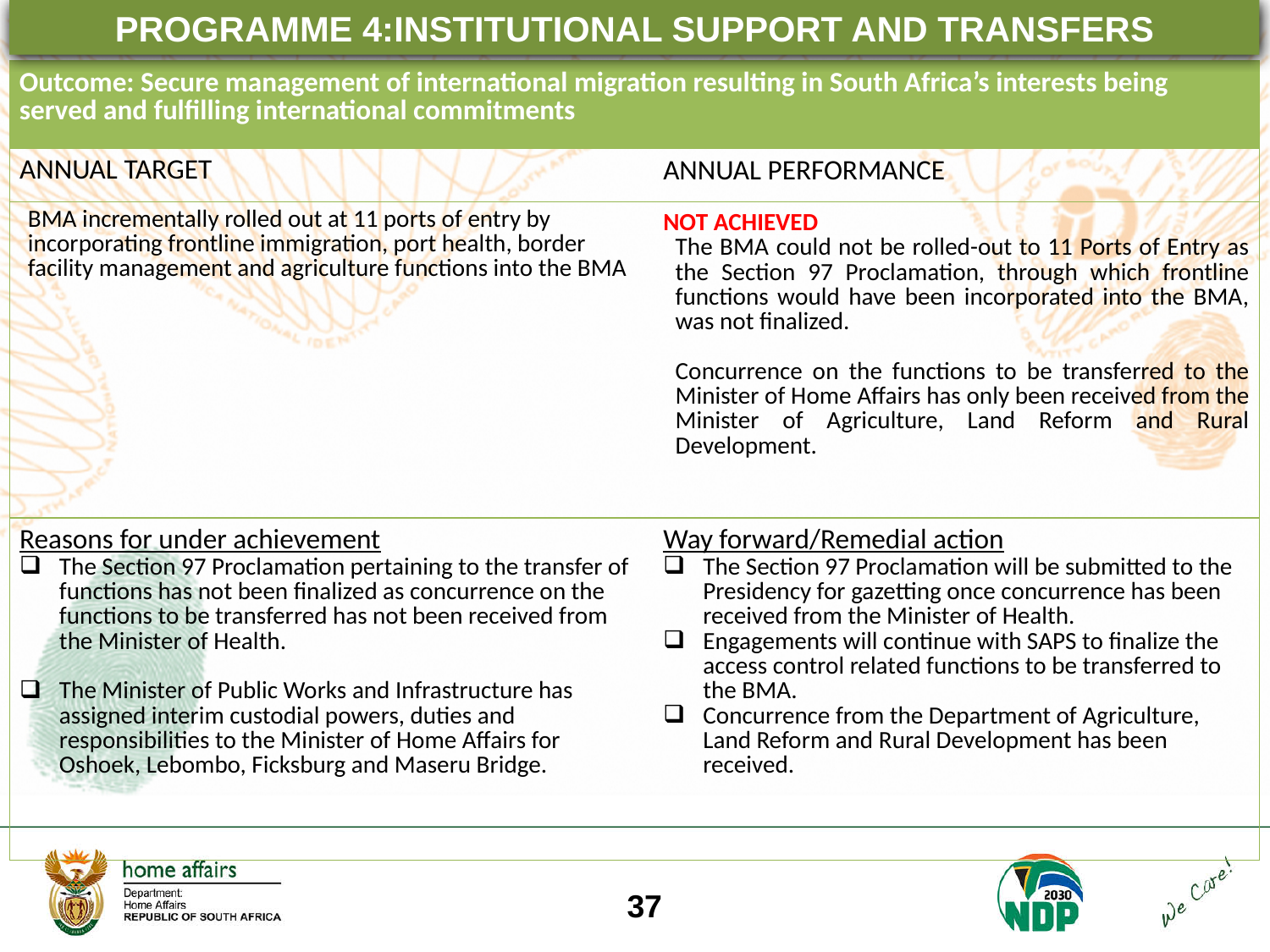

PROGRAMME 4:INSTITUTIONAL SUPPORT AND TRANSFERS
| Outcome: Secure management of international migration resulting in South Africa’s interests being served and fulfilling international commitments |  |
| --- | --- |
| ANNUAL TARGET | ANNUAL PERFORMANCE |
| BMA incrementally rolled out at 11 ports of entry by incorporating frontline immigration, port health, border facility management and agriculture functions into the BMA | NOT ACHIEVED The BMA could not be rolled-out to 11 Ports of Entry as the Section 97 Proclamation, through which frontline functions would have been incorporated into the BMA, was not finalized. Concurrence on the functions to be transferred to the Minister of Home Affairs has only been received from the Minister of Agriculture, Land Reform and Rural Development. |
| Reasons for under achievement The Section 97 Proclamation pertaining to the transfer of functions has not been finalized as concurrence on the functions to be transferred has not been received from the Minister of Health. The Minister of Public Works and Infrastructure has assigned interim custodial powers, duties and responsibilities to the Minister of Home Affairs for Oshoek, Lebombo, Ficksburg and Maseru Bridge. | Way forward/Remedial action The Section 97 Proclamation will be submitted to the Presidency for gazetting once concurrence has been received from the Minister of Health. Engagements will continue with SAPS to finalize the access control related functions to be transferred to the BMA. Concurrence from the Department of Agriculture, Land Reform and Rural Development has been received. |

37